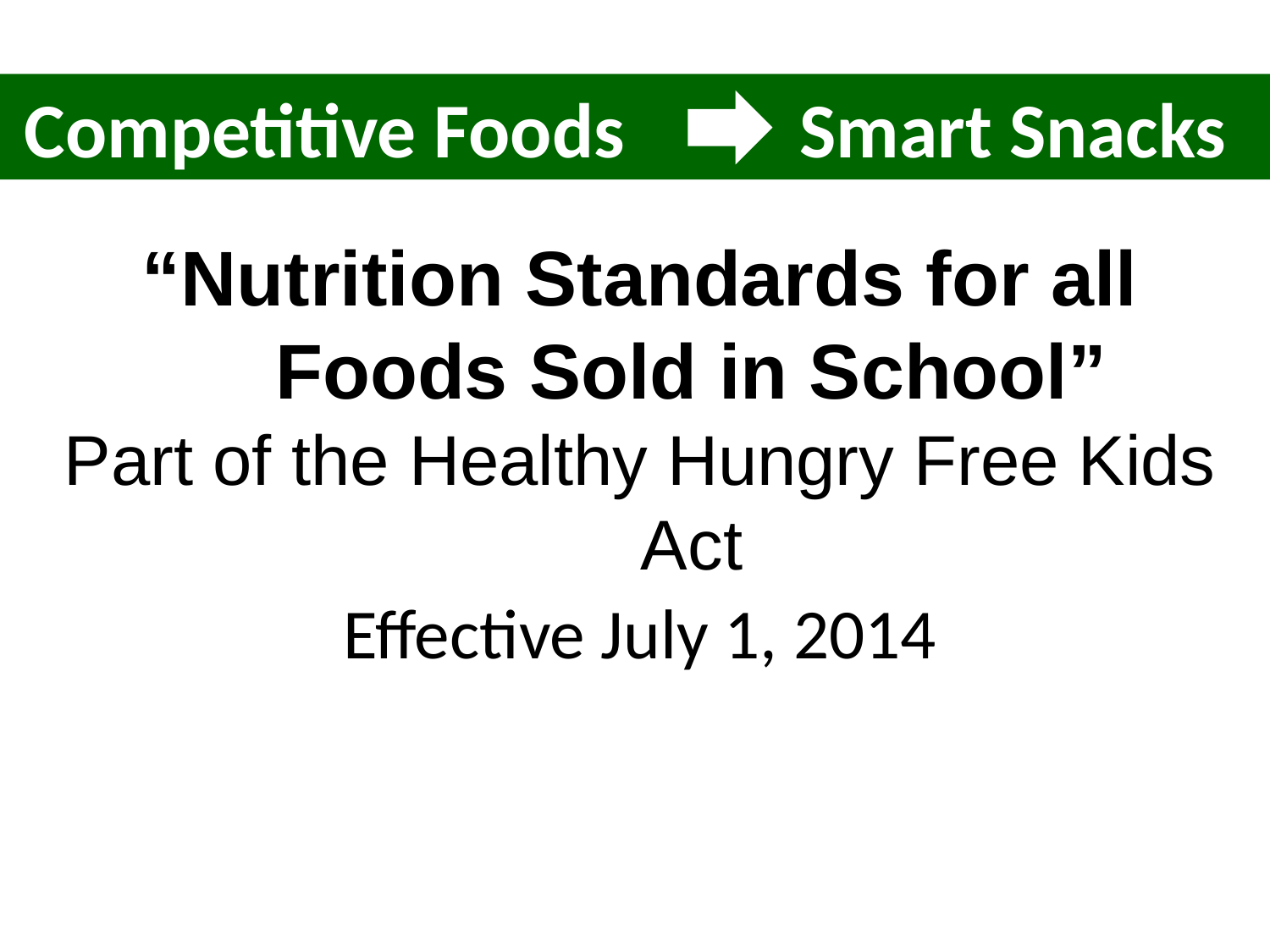

Competitive Foods          Smart Snacks

“Nutrition Standards for all Foods Sold in School”
Part of the Healthy Hungry Free Kids Act
Effective July 1, 2014